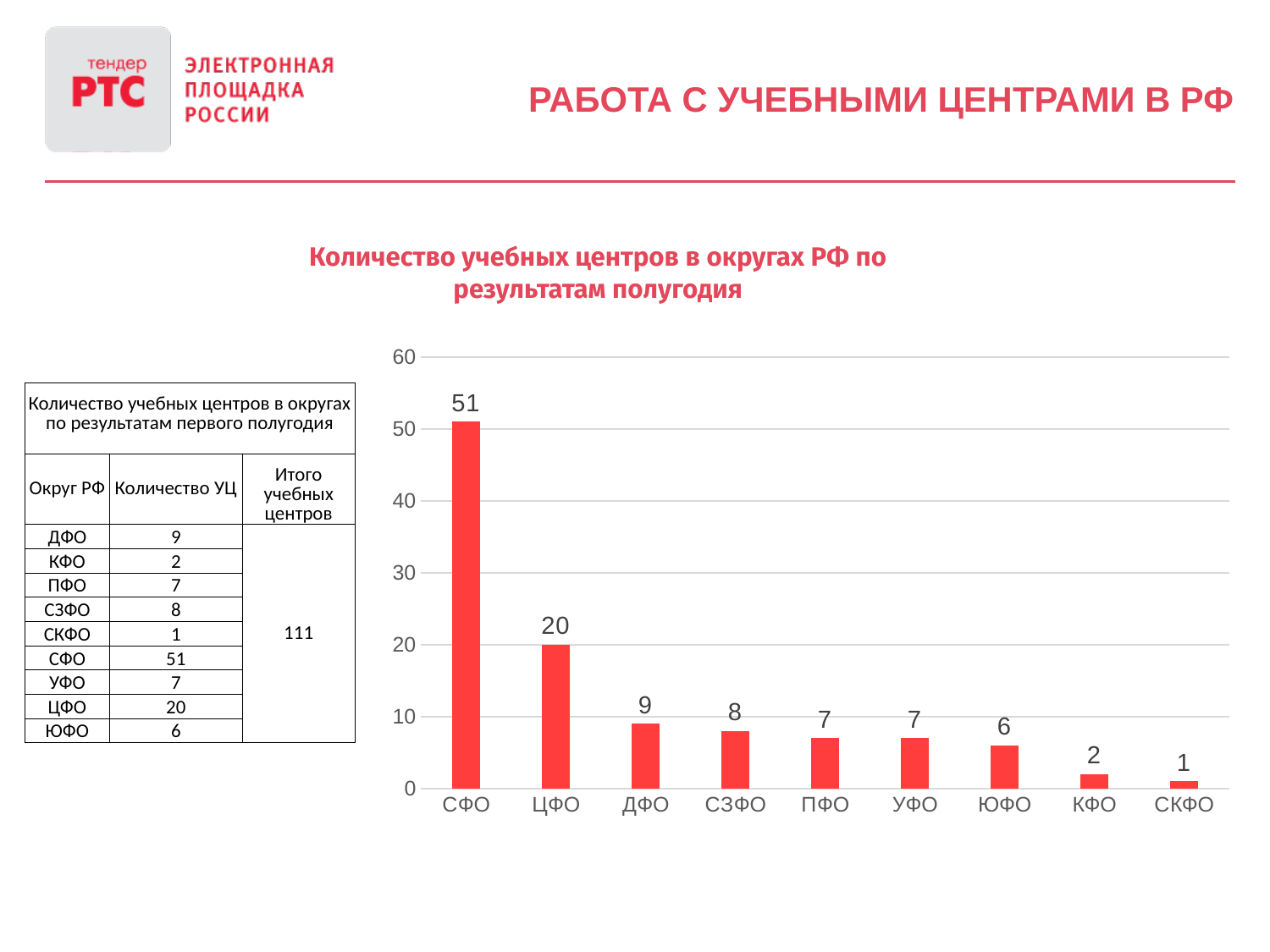

Работа с учебными центрами в РФ
Количество учебных центров в округах РФ по результатам полугодия

### Chart

| Category | Количество УЦ |
|---|---|
| СФО | 51.0 |
| ЦФО | 20.0 |
| ДФО | 9.0 |
| СЗФО | 8.0 |
| ПФО | 7.0 |
| УФО | 7.0 |
| ЮФО | 6.0 |
| КФО | 2.0 |
| СКФО | 1.0 |
| Количество учебных центров в округах по результатам первого полугодия |  |  |
| --- | --- | --- |
| Округ РФ | Количество УЦ | Итого учебных центров |
| ДФО | 9 | 111 |
| КФО | 2 |  |
| ПФО | 7 |  |
| СЗФО | 8 |  |
| СКФО | 1 |  |
| СФО | 51 |  |
| УФО | 7 |  |
| ЦФО | 20 |  |
| ЮФО | 6 |  |